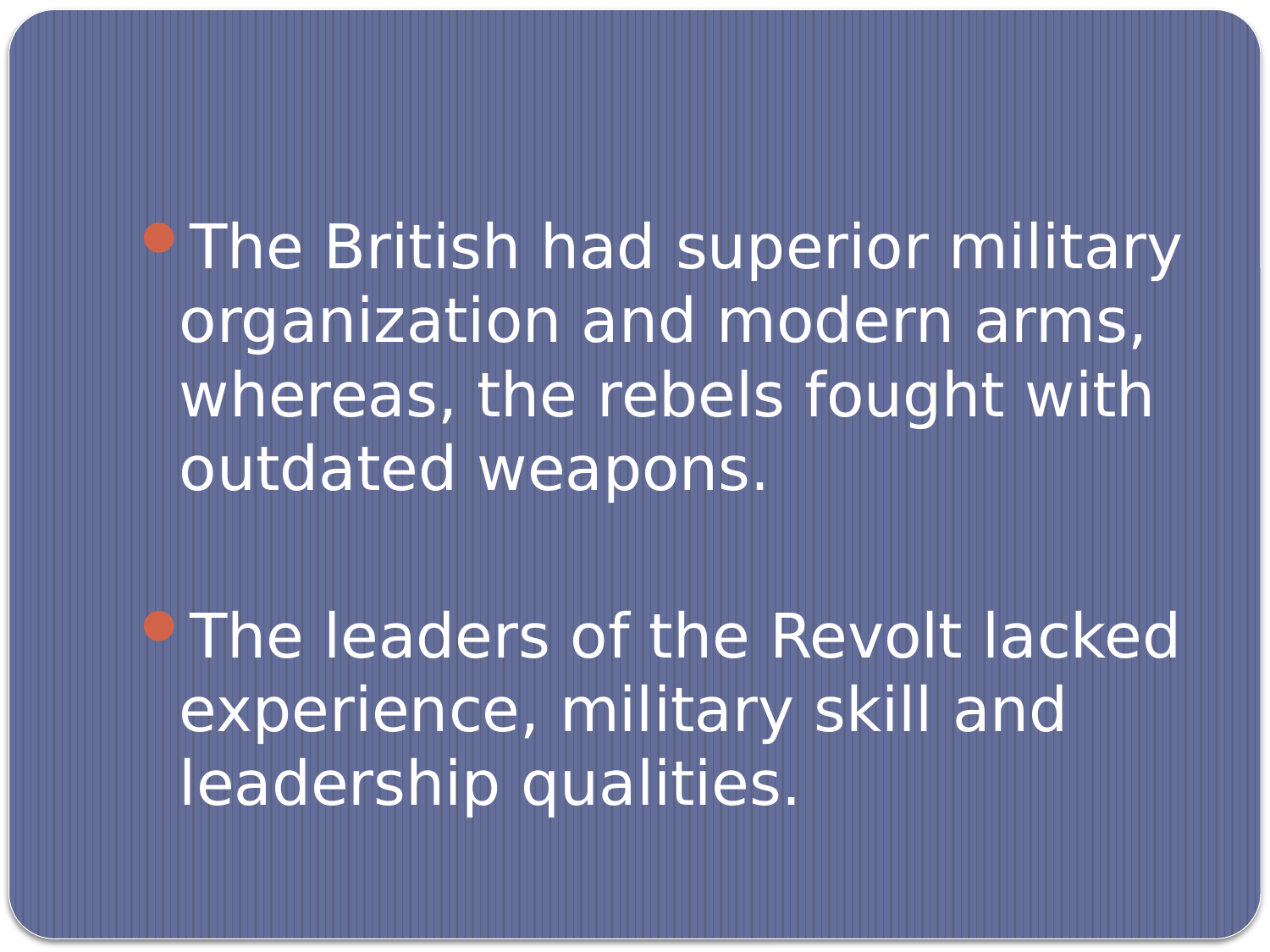

#
The British had superior military organization and modern arms, whereas, the rebels fought with outdated weapons.

The leaders of the Revolt lacked experience, military skill and leadership qualities.